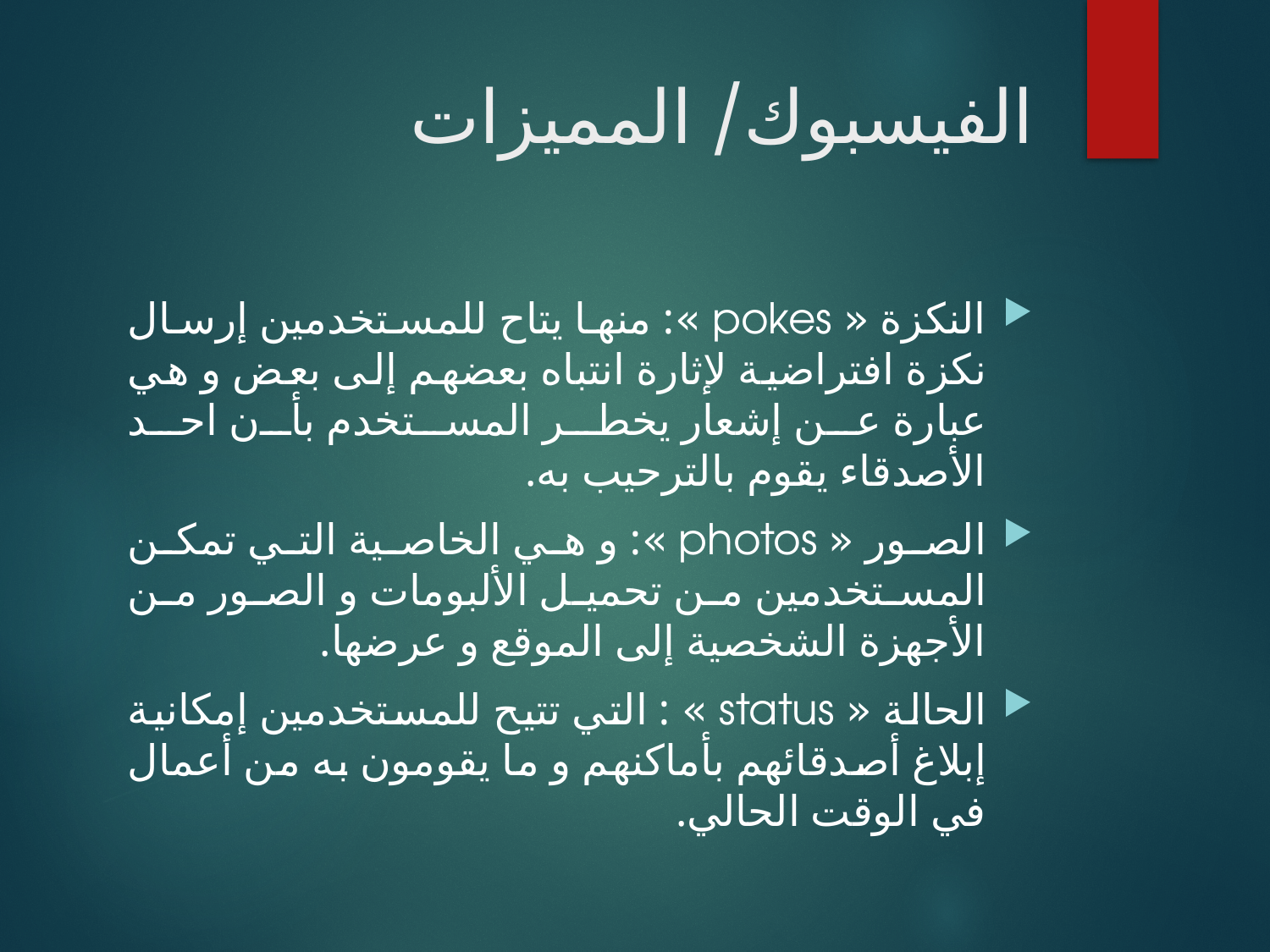

# الفيسبوك/ المميزات
النكزة « pokes »: منها يتاح للمستخدمين إرسال نكزة افتراضية لإثارة انتباه بعضهم إلى بعض و هي عبارة عن إشعار يخطر المستخدم بأن احد الأصدقاء يقوم بالترحيب به.
الصور « photos »: و هي الخاصية التي تمكن المستخدمين من تحميل الألبومات و الصور من الأجهزة الشخصية إلى الموقع و عرضها.
الحالة « status » : التي تتيح للمستخدمين إمكانية إبلاغ أصدقائهم بأماكنهم و ما يقومون به من أعمال في الوقت الحالي.